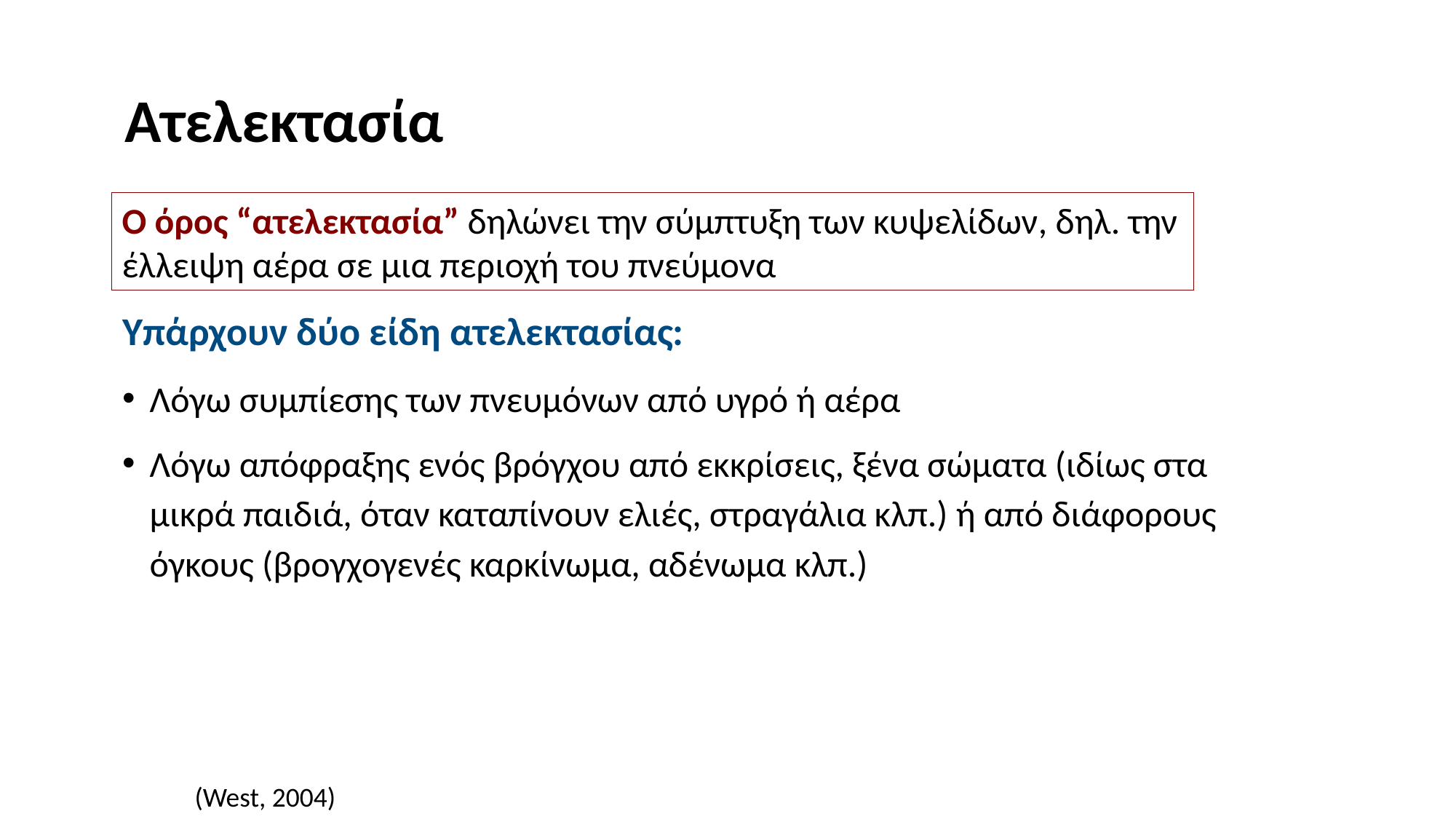

# Ατελεκτασία
Ο όρος “ατελεκτασία” δηλώνει την σύμπτυξη των κυψελίδων, δηλ. την έλλειψη αέρα σε μια περιοχή του πνεύμονα
Υπάρχουν δύο είδη ατελεκτασίας:
Λόγω συμπίεσης των πνευμόνων από υγρό ή αέρα
Λόγω απόφραξης ενός βρόγχου από εκκρίσεις, ξένα σώματα (ιδίως στα μικρά παιδιά, όταν καταπίνουν ελιές, στραγάλια κλπ.) ή από διάφορους όγκους (βρογχογενές καρκίνωμα, αδένωμα κλπ.)
(West, 2004)